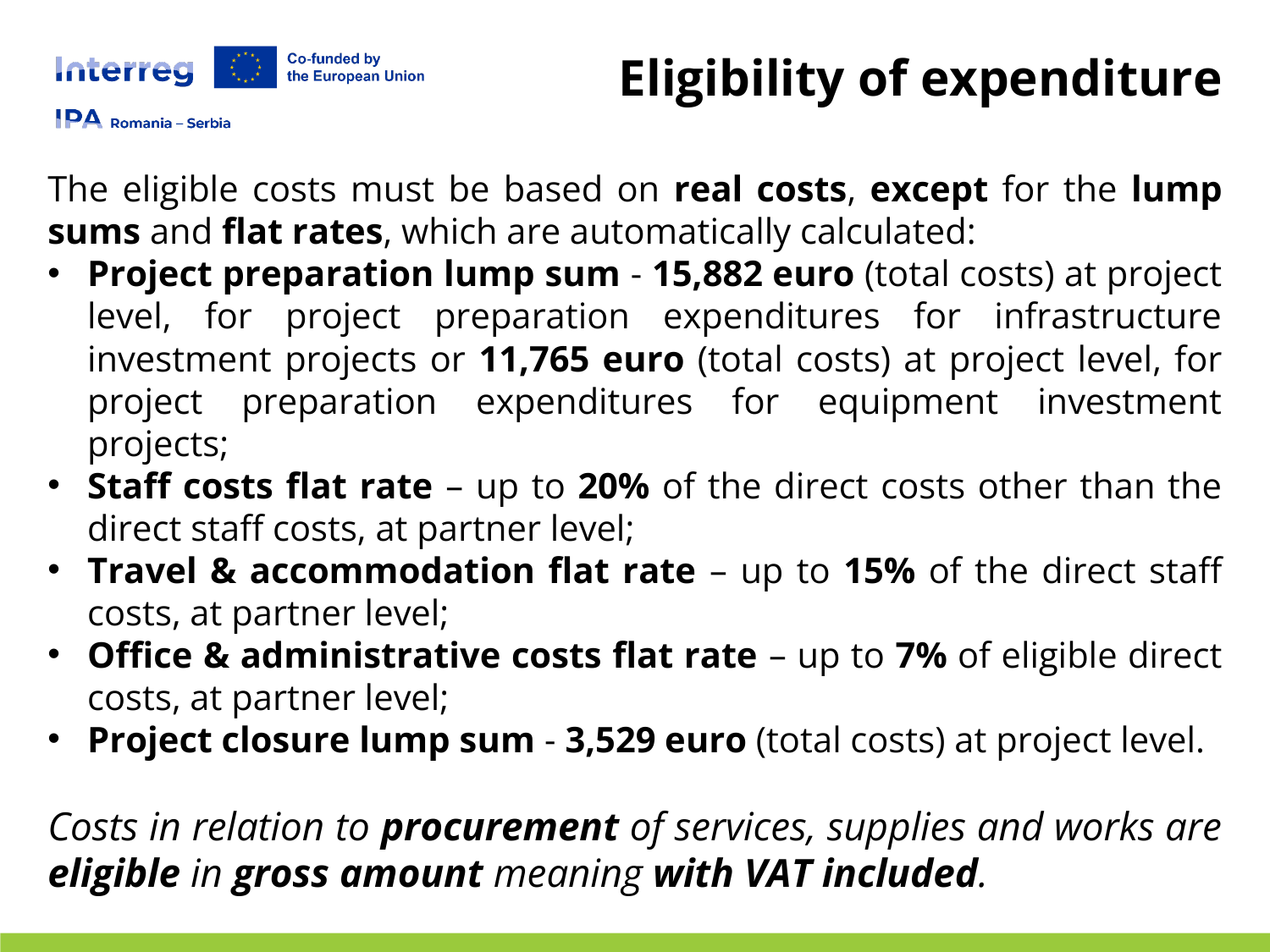

Eligibility of expenditure
The eligible costs must be based on real costs, except for the lump sums and flat rates, which are automatically calculated:
Project preparation lump sum - 15,882 euro (total costs) at project level, for project preparation expenditures for infrastructure investment projects or 11,765 euro (total costs) at project level, for project preparation expenditures for equipment investment projects;
Staff costs flat rate – up to 20% of the direct costs other than the direct staff costs, at partner level;
Travel & accommodation flat rate – up to 15% of the direct staff costs, at partner level;
Office & administrative costs flat rate – up to 7% of eligible direct costs, at partner level;
Project closure lump sum - 3,529 euro (total costs) at project level.

Costs in relation to procurement of services, supplies and works are eligible in gross amount meaning with VAT included.